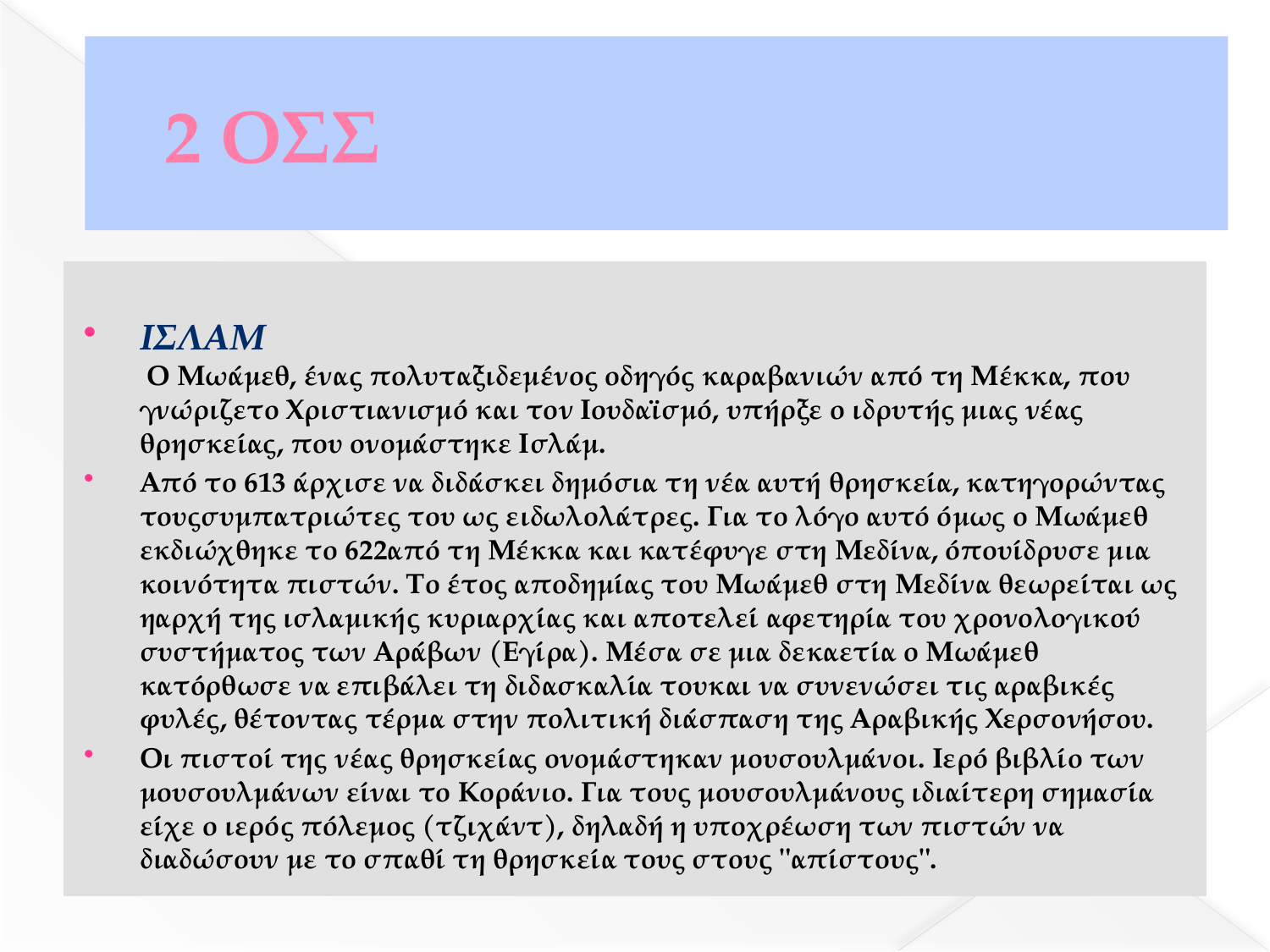

# 2 ΟΣΣ

ΙΣΛΑΜ
 Ο Μωάμεθ, ένας πολυταξιδεμένος οδηγός καραβανιών από τη Μέκκα, που γνώριζετο Χριστιανισμό και τον Ιουδαϊσμό, υπήρξε ο ιδρυτής μιας νέας θρησκείας, που ονομάστηκε Ισλάμ.
Από το 613 άρχισε να διδάσκει δημόσια τη νέα αυτή θρησκεία, κατηγορώντας τουςσυμπατριώτες του ως ειδωλολάτρες. Για το λόγο αυτό όμως ο Μωάμεθ εκδιώχθηκε το 622από τη Μέκκα και κατέφυγε στη Μεδίνα, όπουίδρυσε μια κοινότητα πιστών. Το έτος αποδημίας του Μωάμεθ στη Μεδίνα θεωρείται ως ηαρχή της ισλαμικής κυριαρχίας και αποτελεί αφετηρία του χρονολογικού συστήματος των Αράβων (Εγίρα). Μέσα σε μια δεκαετία ο Μωάμεθ κατόρθωσε να επιβάλει τη διδασκαλία τουκαι να συνενώσει τις αραβικές φυλές, θέτοντας τέρμα στην πολιτική διάσπαση της Αραβικής Χερσονήσου.
Οι πιστοί της νέας θρησκείας ονομάστηκαν μουσουλμάνοι. Ιερό βιβλίο των μουσουλμάνων είναι το Κοράνιο. Για τους μουσουλμάνους ιδιαίτερη σημασία είχε ο ιερός πόλεμος (τζιχάντ), δηλαδή η υποχρέωση των πιστών να διαδώσουν με το σπαθί τη θρησκεία τους στους "απίστους".